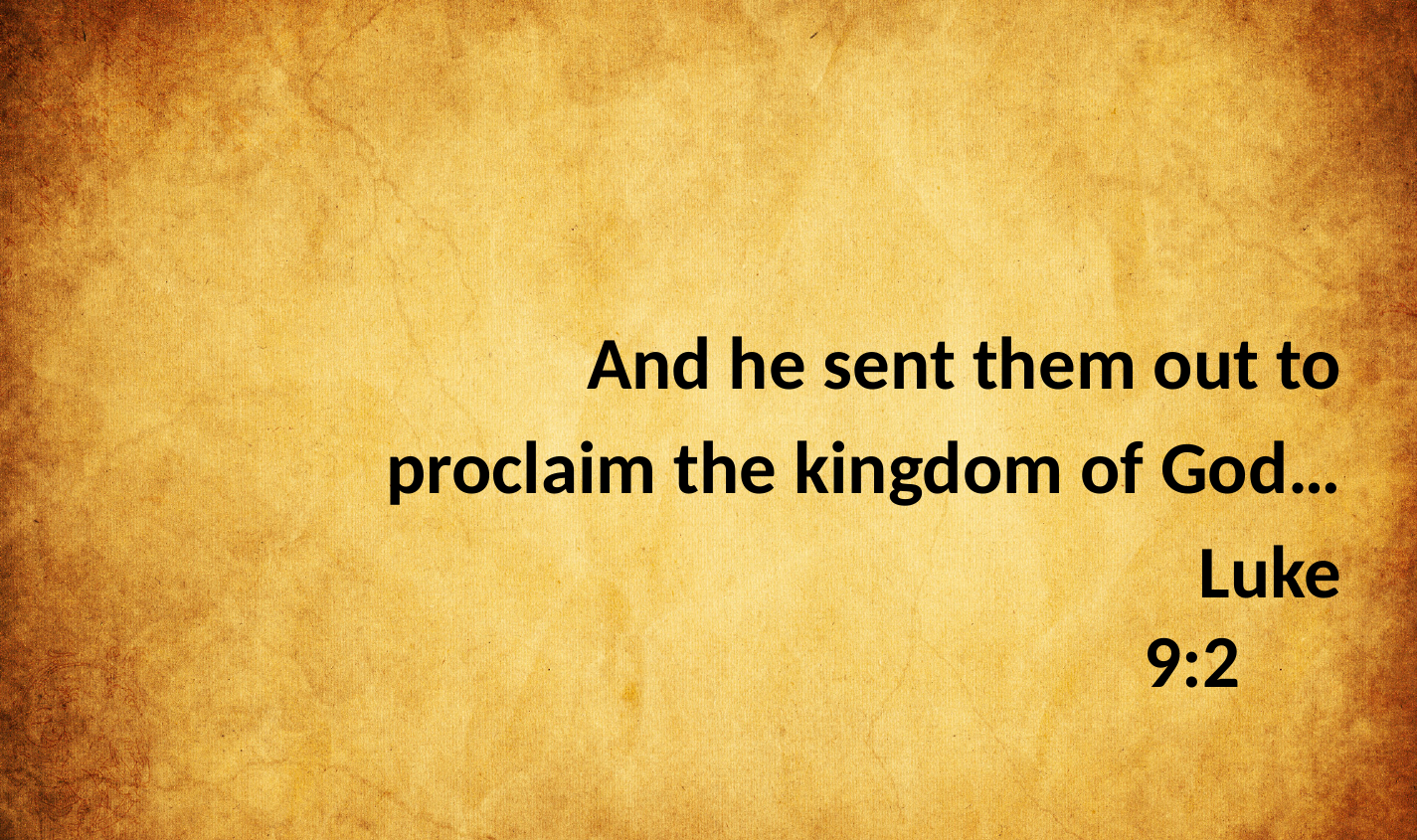

And he sent them out to
proclaim the kingdom of God…
								Luke 9:2